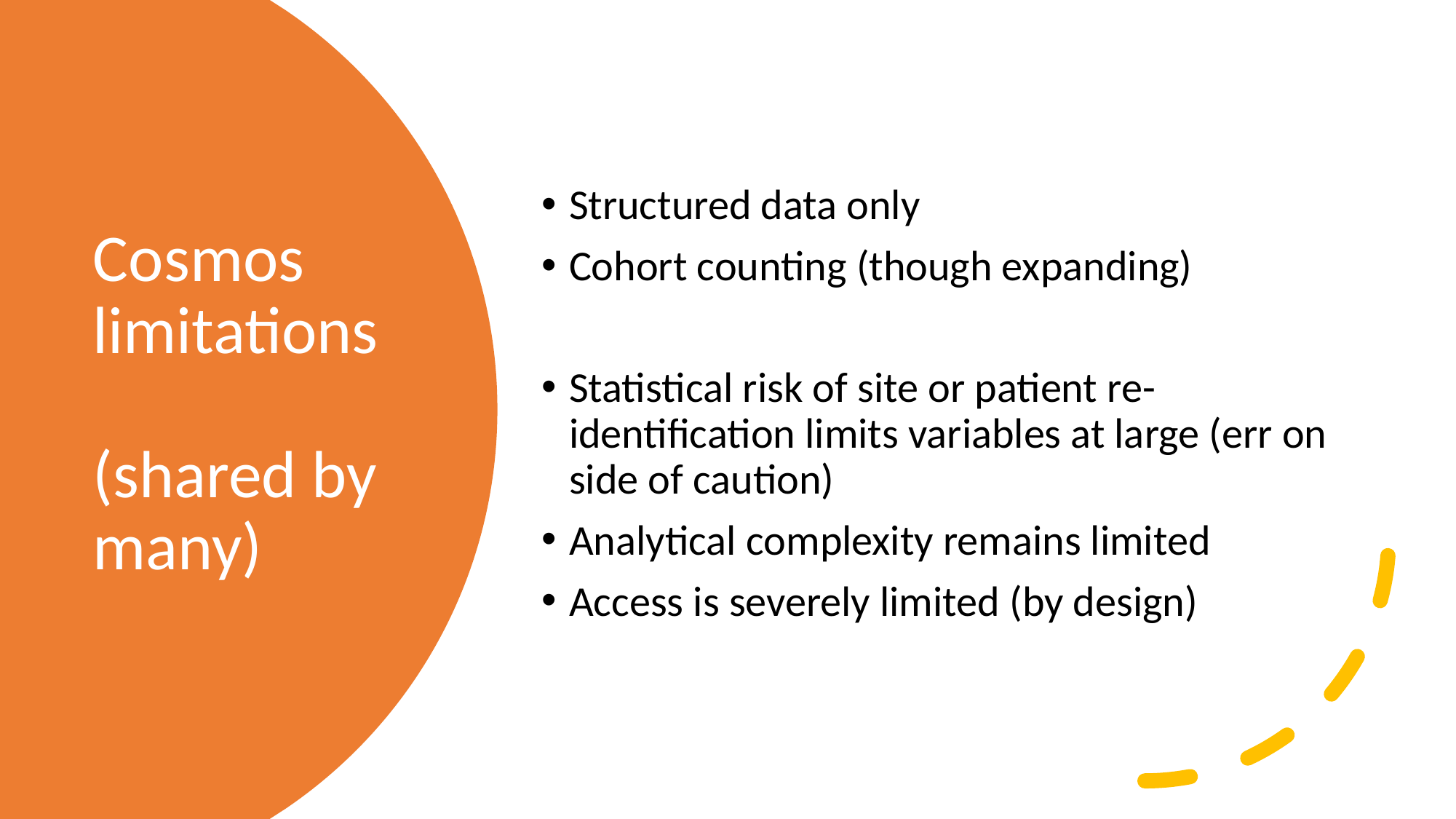

Structured data only
Cohort counting (though expanding)

Statistical risk of site or patient re-identification limits variables at large (err on side of caution)
Analytical complexity remains limited
Access is severely limited (by design)
# Cosmos limitations (shared by many)